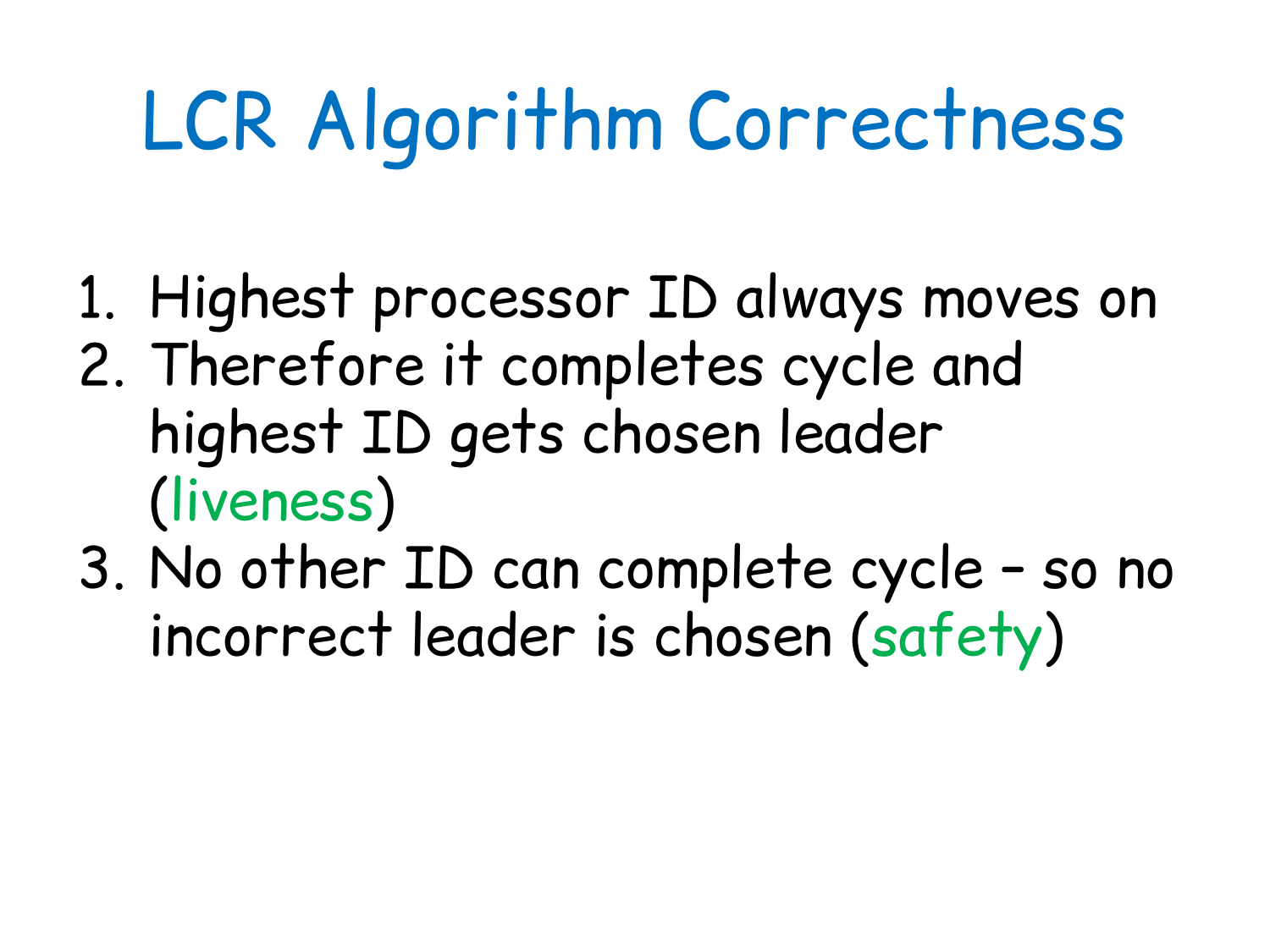

# LCR Algorithm Correctness

Highest processor ID always moves on
Therefore it completes cycle and highest ID gets chosen leader (liveness)
No other ID can complete cycle – so no incorrect leader is chosen (safety)